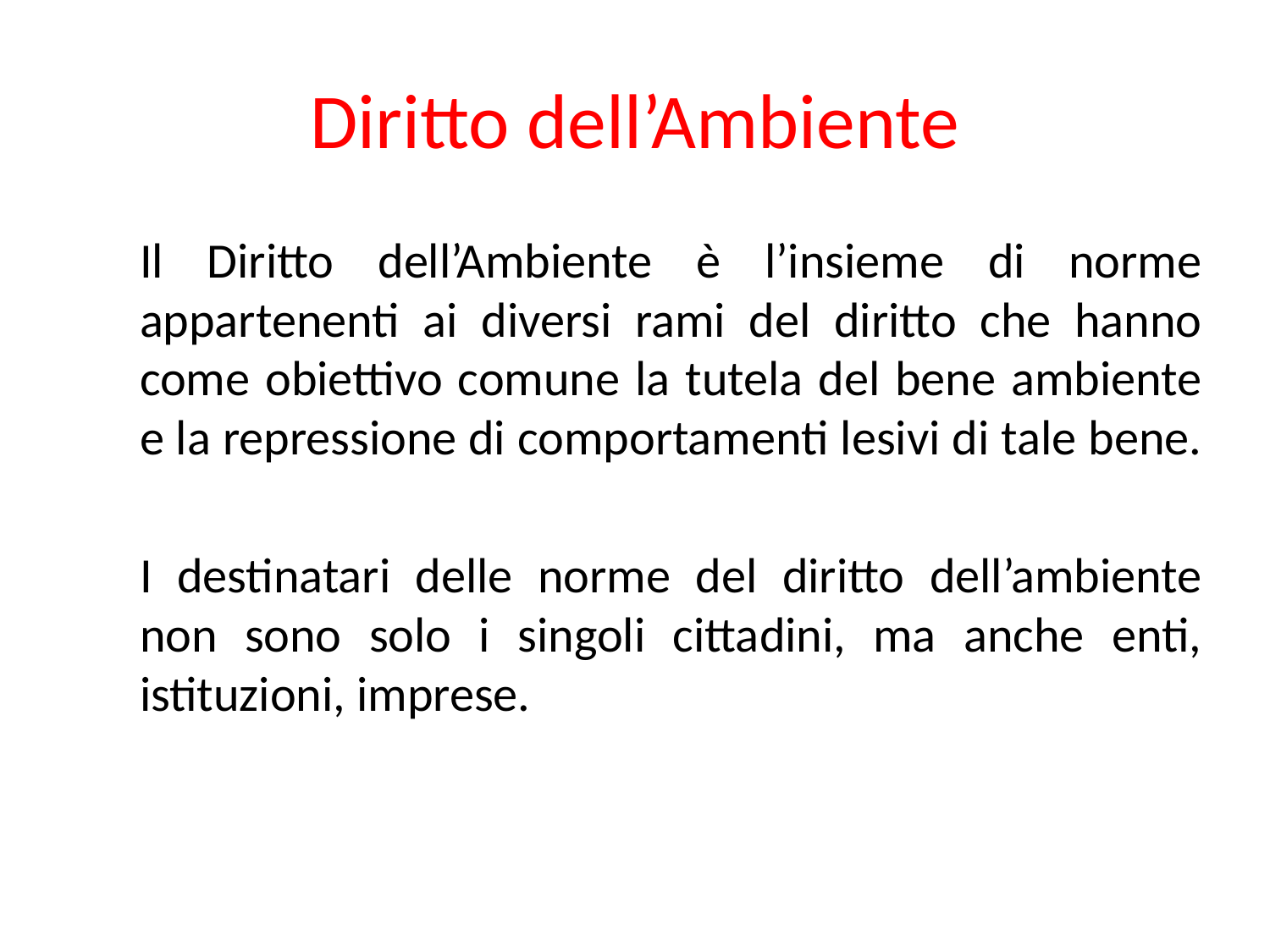

# Diritto dell’Ambiente
Il Diritto dell’Ambiente è l’insieme di norme appartenenti ai diversi rami del diritto che hanno come obiettivo comune la tutela del bene ambiente e la repressione di comportamenti lesivi di tale bene.

I destinatari delle norme del diritto dell’ambiente non sono solo i singoli cittadini, ma anche enti, istituzioni, imprese.